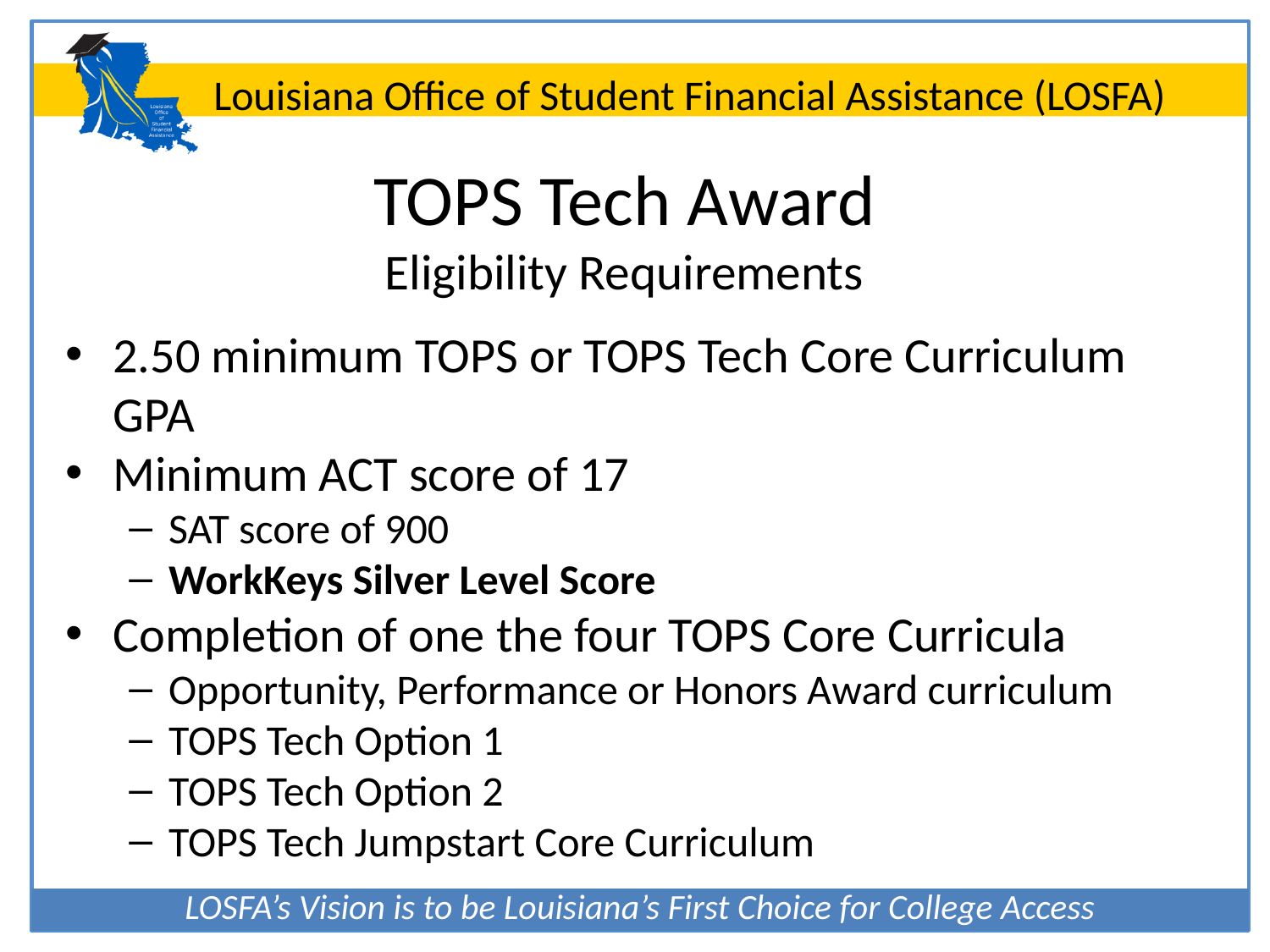

# TOPS Tech Award Eligibility Requirements
2.50 minimum TOPS or TOPS Tech Core Curriculum GPA
Minimum ACT score of 17
SAT score of 900
WorkKeys Silver Level Score
Completion of one the four TOPS Core Curricula
Opportunity, Performance or Honors Award curriculum
TOPS Tech Option 1
TOPS Tech Option 2
TOPS Tech Jumpstart Core Curriculum